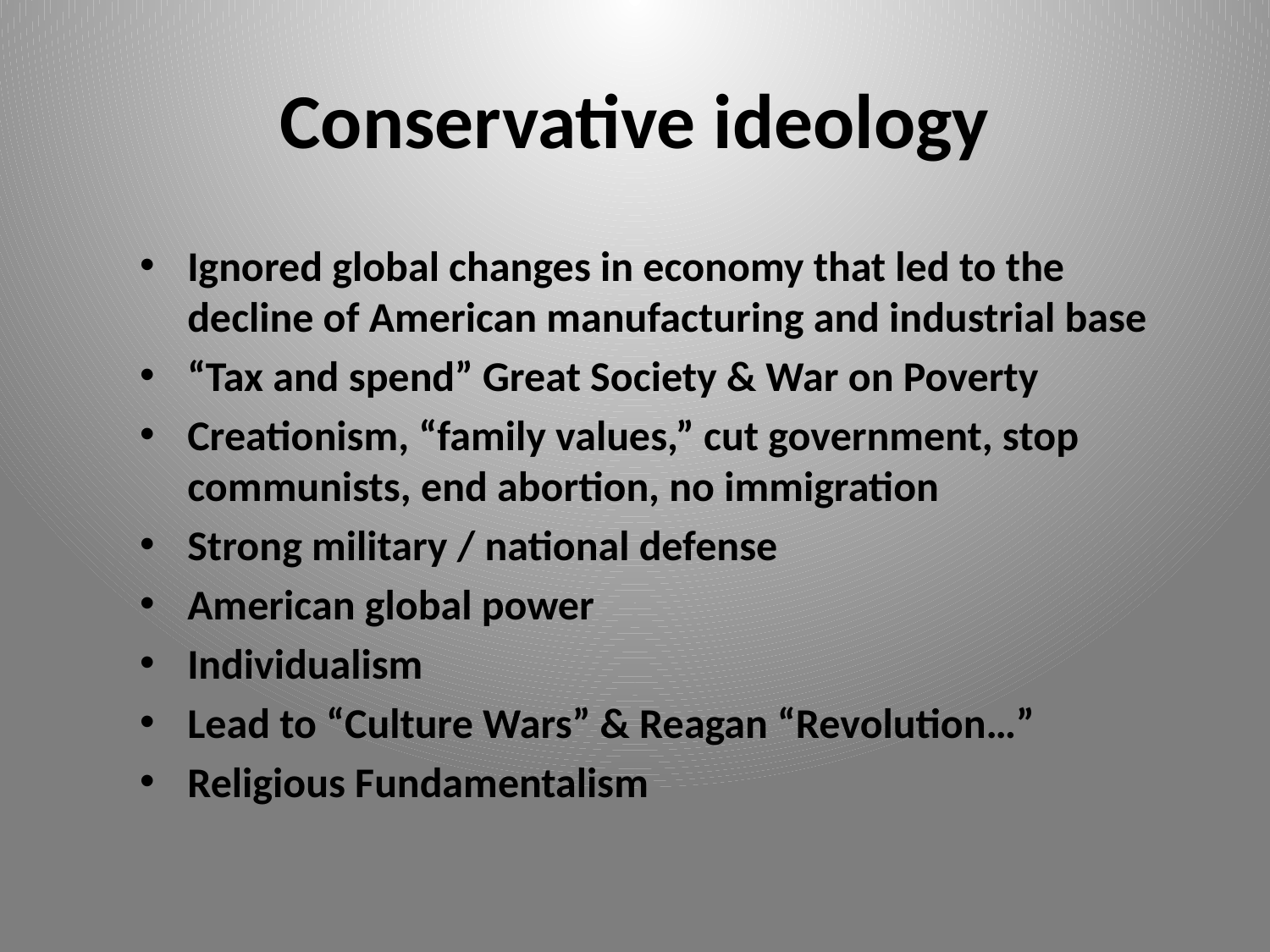

# Conservative ideology
Ignored global changes in economy that led to the decline of American manufacturing and industrial base
“Tax and spend” Great Society & War on Poverty
Creationism, “family values,” cut government, stop communists, end abortion, no immigration
Strong military / national defense
American global power
Individualism
Lead to “Culture Wars” & Reagan “Revolution…”
Religious Fundamentalism